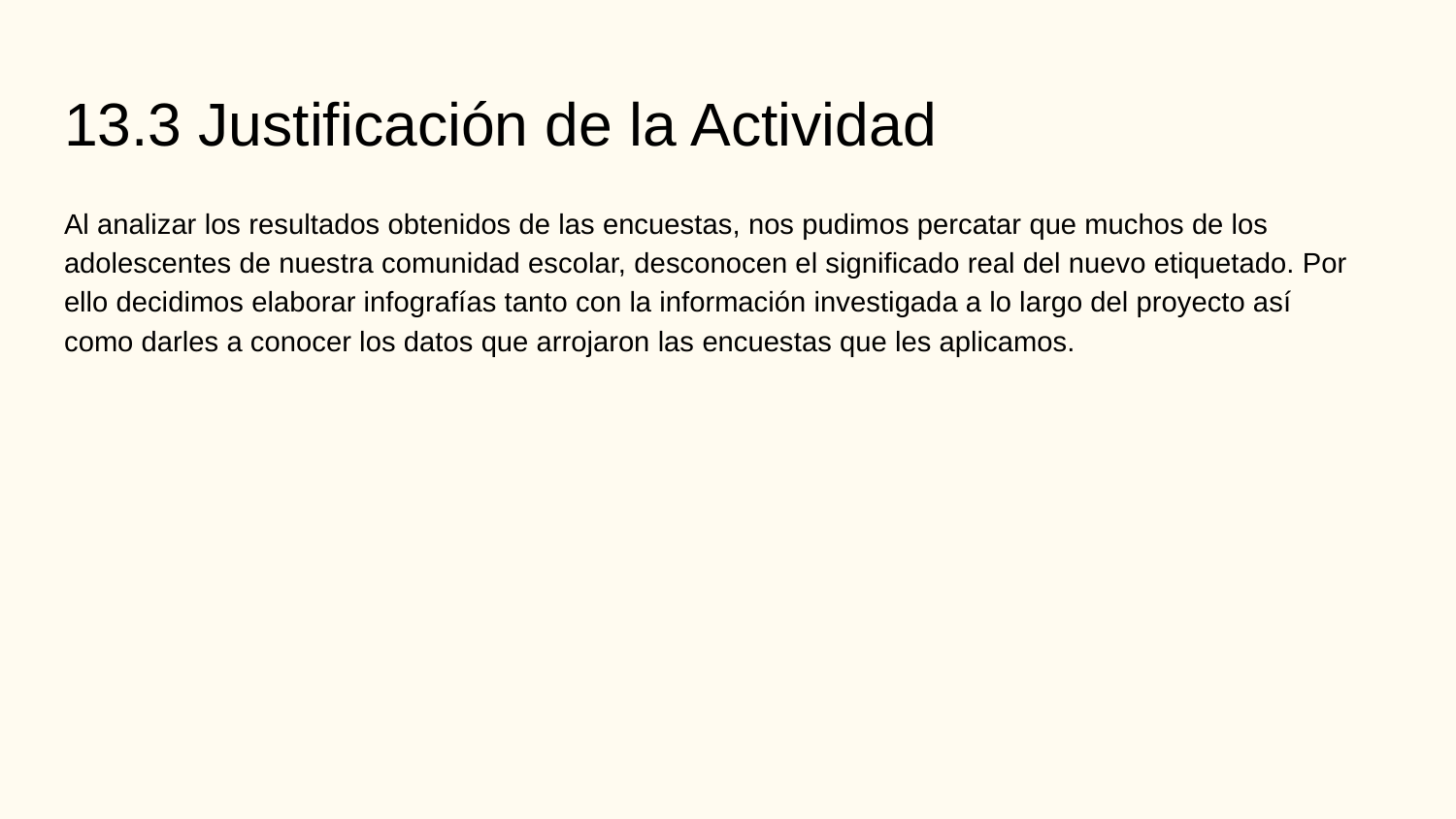

# 13.3 Justificación de la Actividad
Al analizar los resultados obtenidos de las encuestas, nos pudimos percatar que muchos de los adolescentes de nuestra comunidad escolar, desconocen el significado real del nuevo etiquetado. Por ello decidimos elaborar infografías tanto con la información investigada a lo largo del proyecto así como darles a conocer los datos que arrojaron las encuestas que les aplicamos.